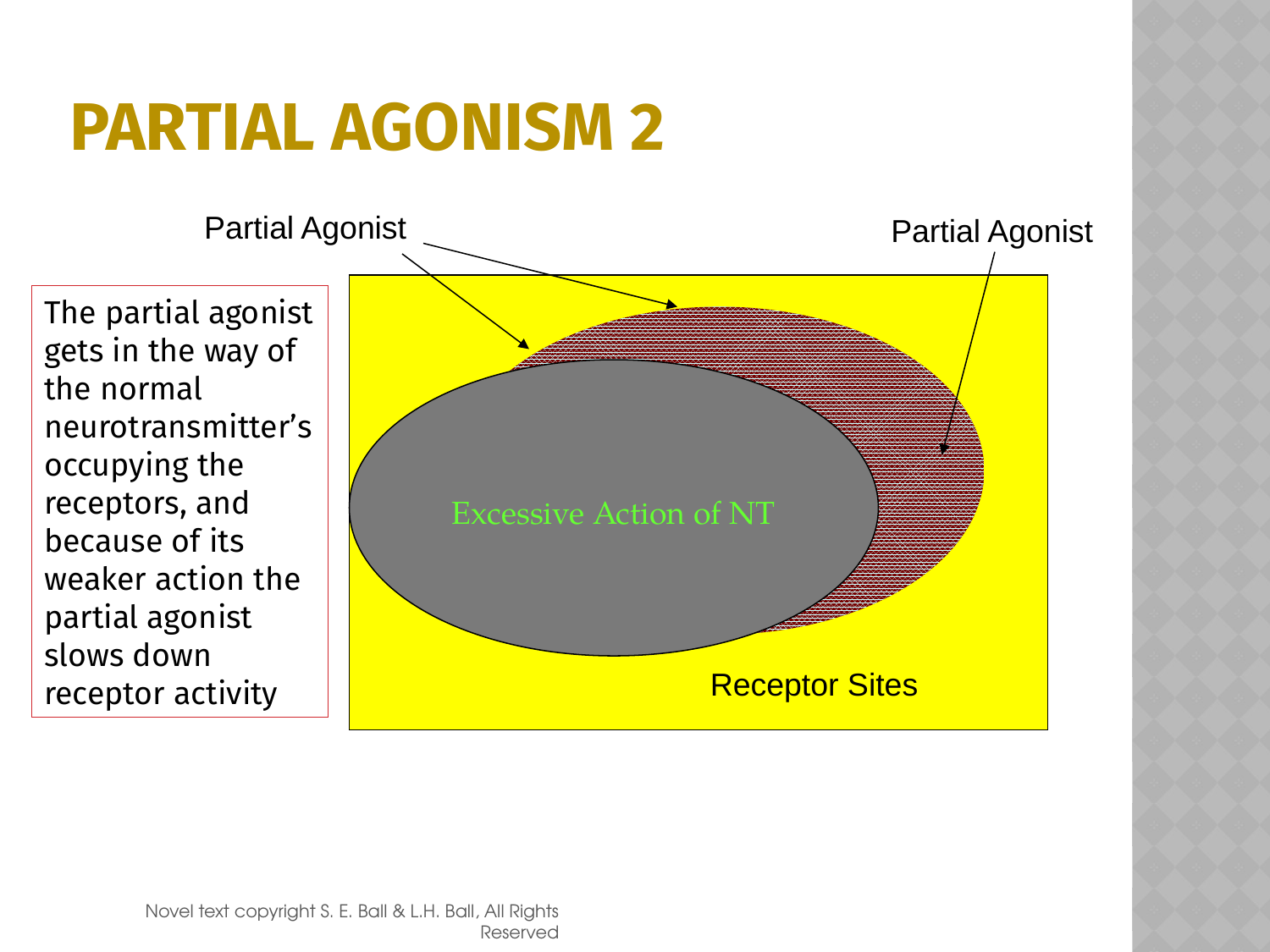

Partial Agonism 2
Partial Agonist
Partial Agonist

The partial agonist gets in the way of the normal neurotransmitter’s occupying the receptors, and because of its weaker action the partial agonist slows down receptor activity

Excessive Action of NT
Receptor Sites
Novel text copyright S. E. Ball & L.H. Ball, All Rights Reserved